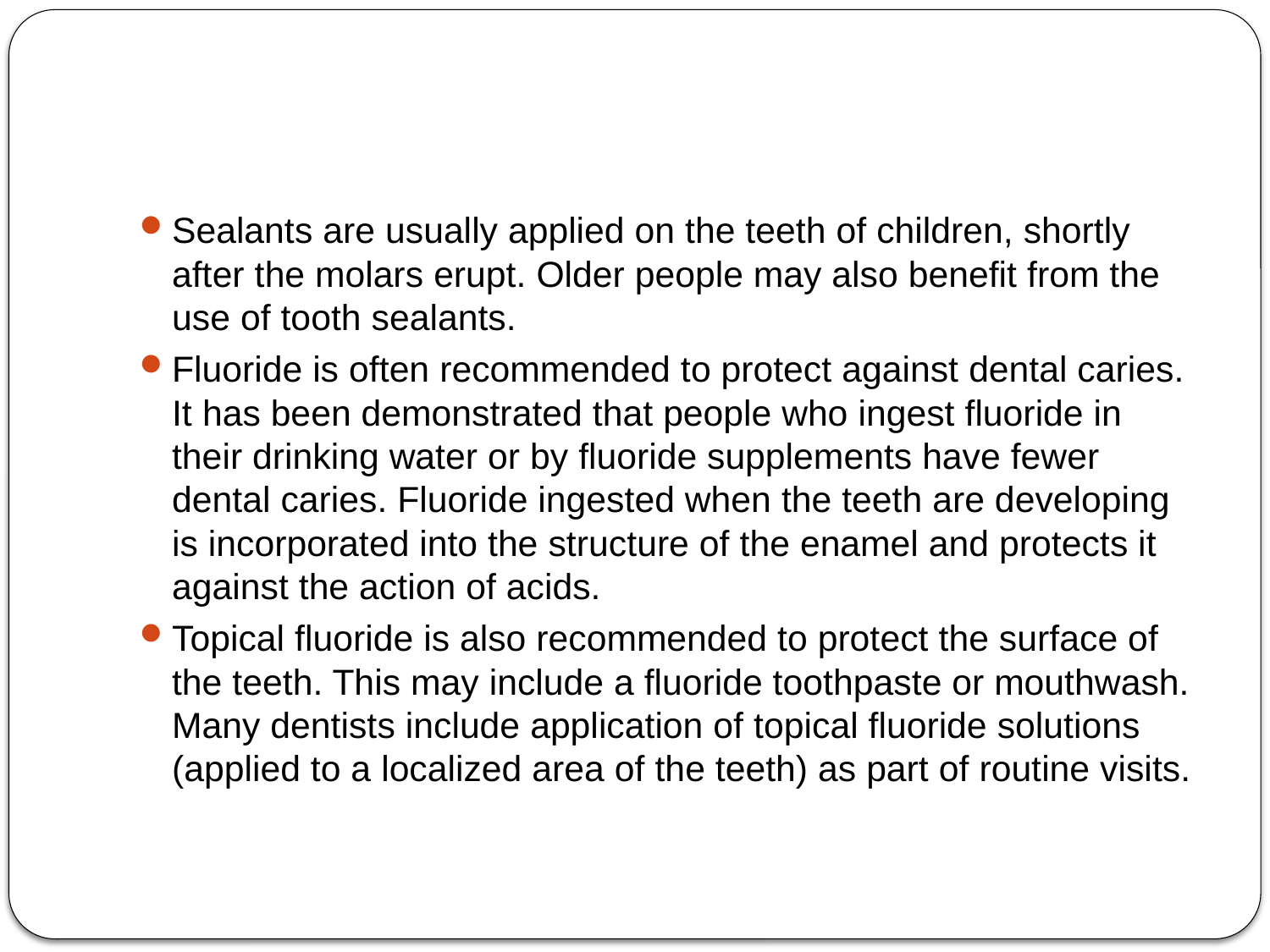

#
Sealants are usually applied on the teeth of children, shortly after the molars erupt. Older people may also benefit from the use of tooth sealants.
Fluoride is often recommended to protect against dental caries. It has been demonstrated that people who ingest fluoride in their drinking water or by fluoride supplements have fewer dental caries. Fluoride ingested when the teeth are developing is incorporated into the structure of the enamel and protects it against the action of acids.
Topical fluoride is also recommended to protect the surface of the teeth. This may include a fluoride toothpaste or mouthwash. Many dentists include application of topical fluoride solutions (applied to a localized area of the teeth) as part of routine visits.